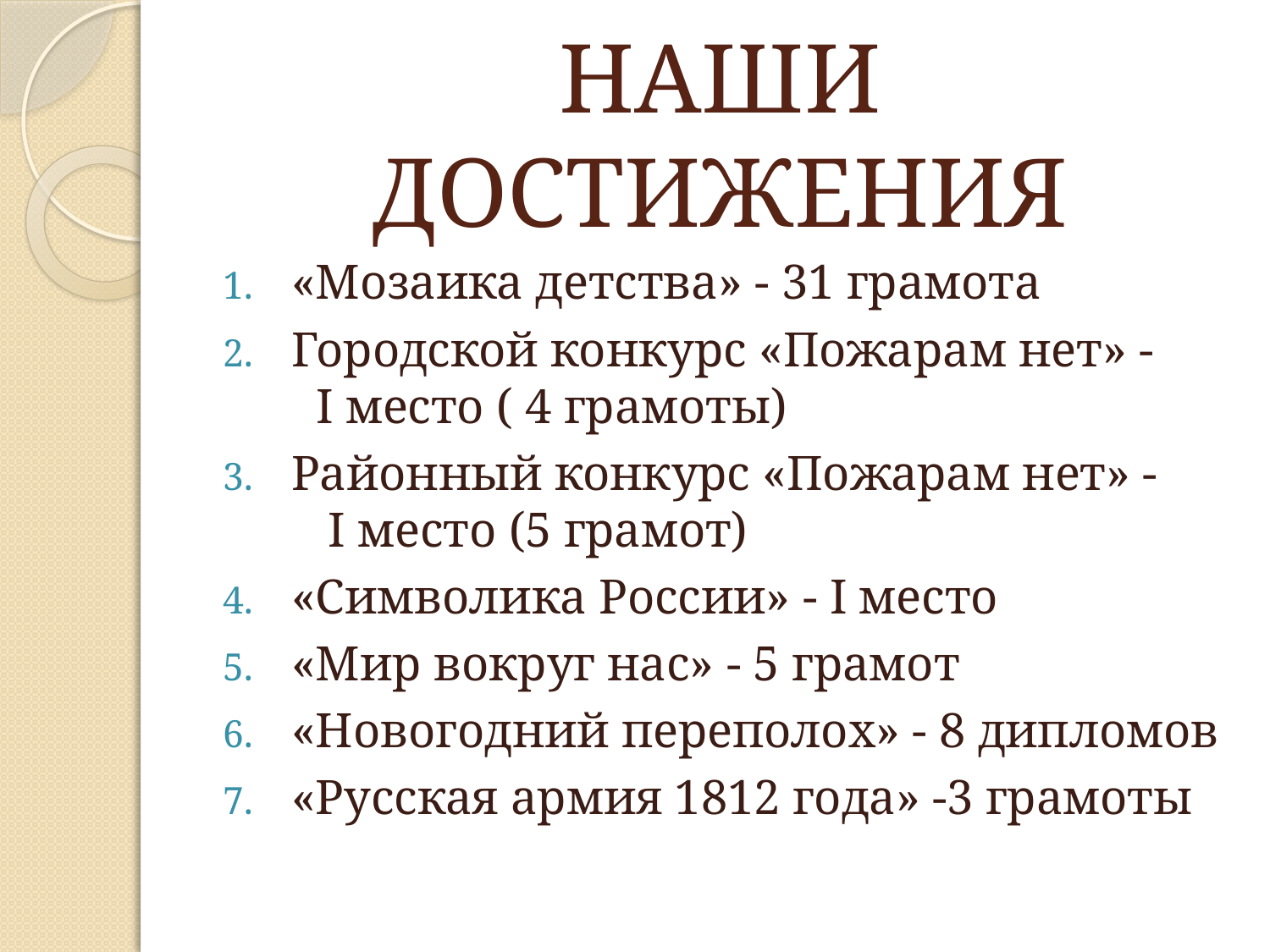

# НАШИ ДОСТИЖЕНИЯ
«Мозаика детства» - 31 грамота
Городской конкурс «Пожарам нет» -         I место ( 4 грамоты)
Районный конкурс «Пожарам нет» -         I место (5 грамот)
«Символика России» - I место
«Мир вокруг нас» - 5 грамот
«Новогодний переполох» - 8 дипломов
«Русская армия 1812 года» -3 грамоты